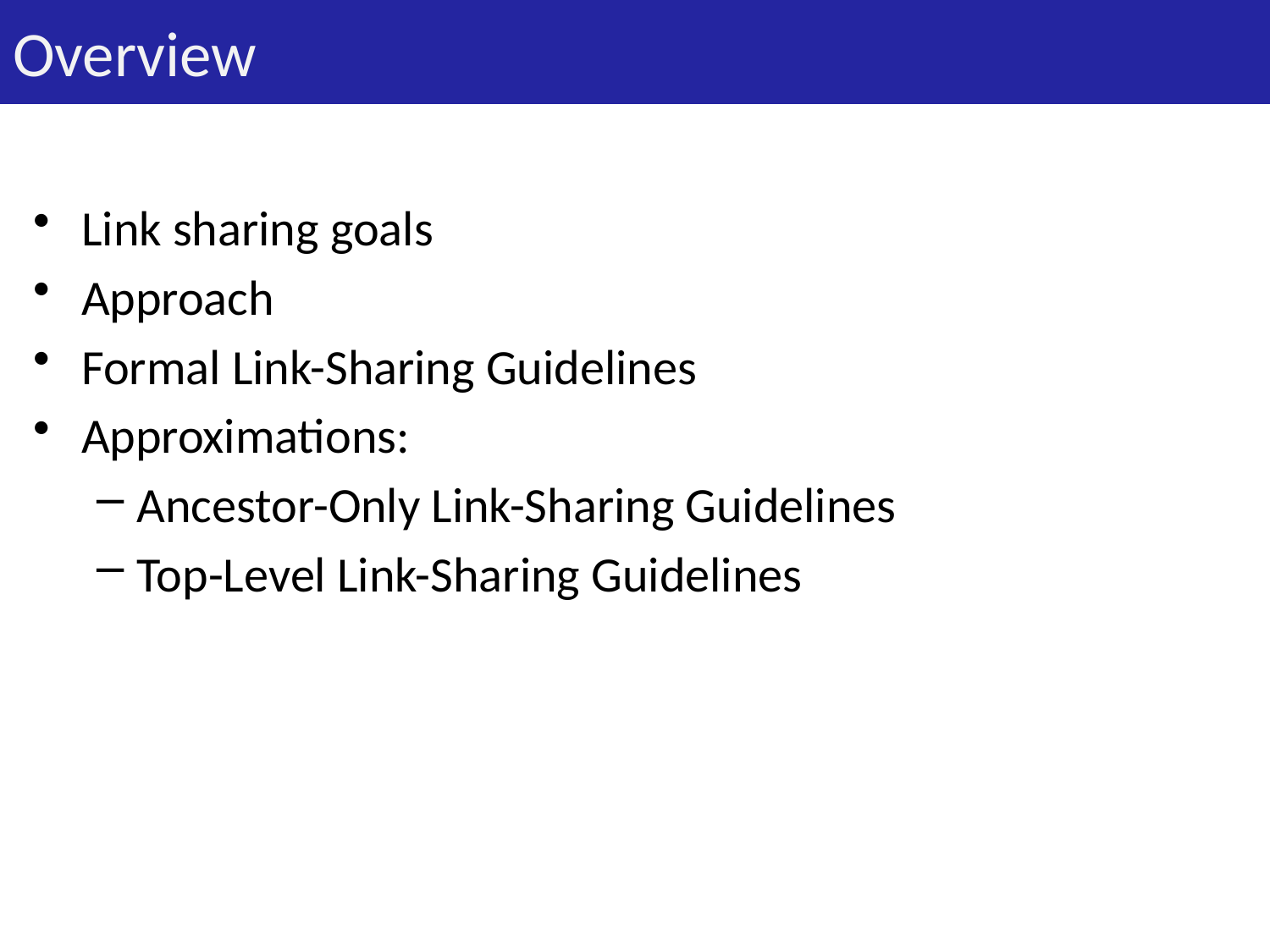

# Overview
Link sharing goals
Approach
Formal Link-Sharing Guidelines
Approximations:
Ancestor-Only Link-Sharing Guidelines
Top-Level Link-Sharing Guidelines